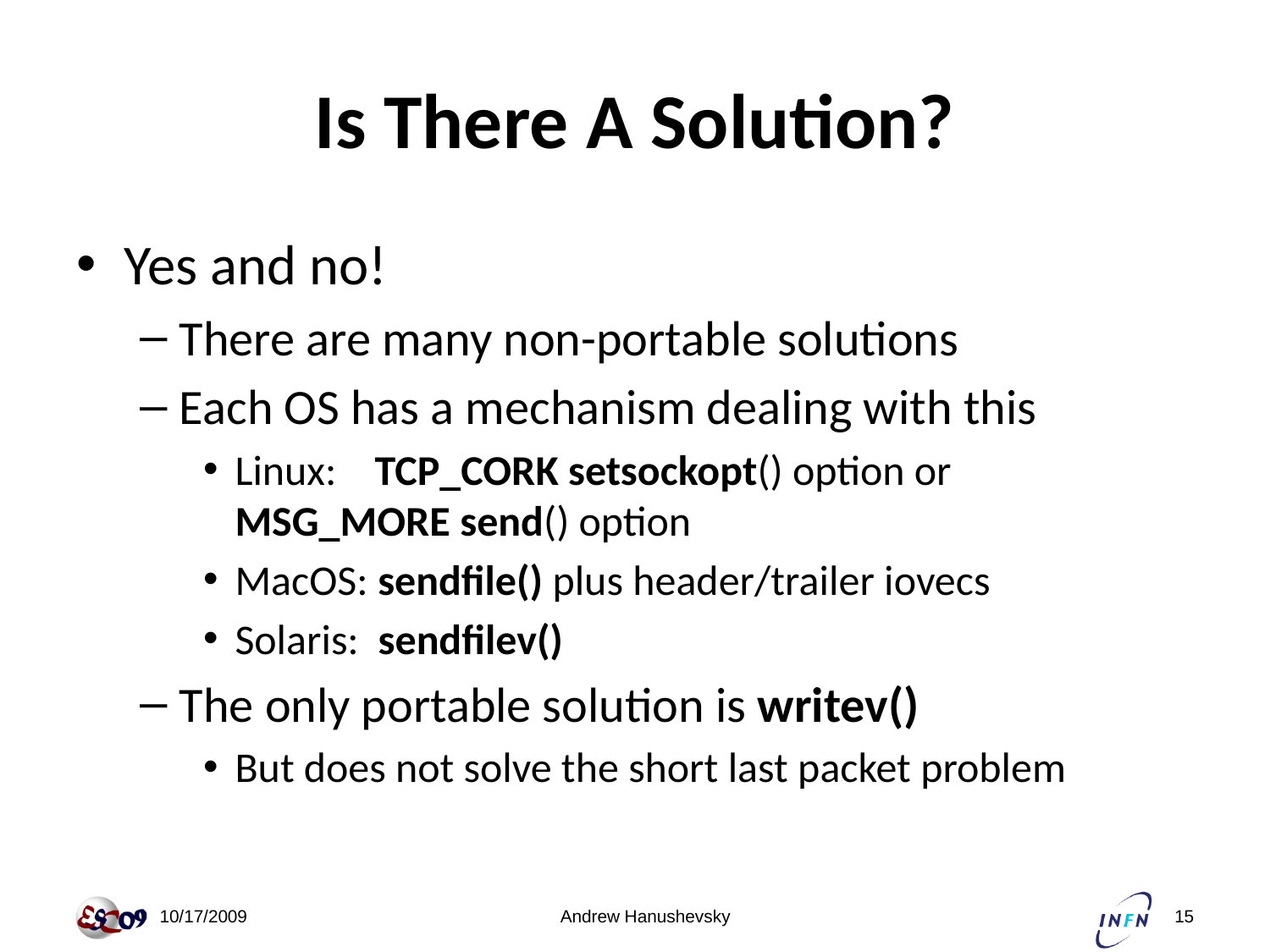

# Is There A Solution?
Yes and no!
There are many non-portable solutions
Each OS has a mechanism dealing with this
Linux:    TCP_CORK setsockopt() option or		      MSG_MORE send() option
MacOS: sendfile() plus header/trailer iovecs
Solaris:  sendfilev()
The only portable solution is writev()
But does not solve the short last packet problem
               10/17/2009
Andrew Hanushevsky
15